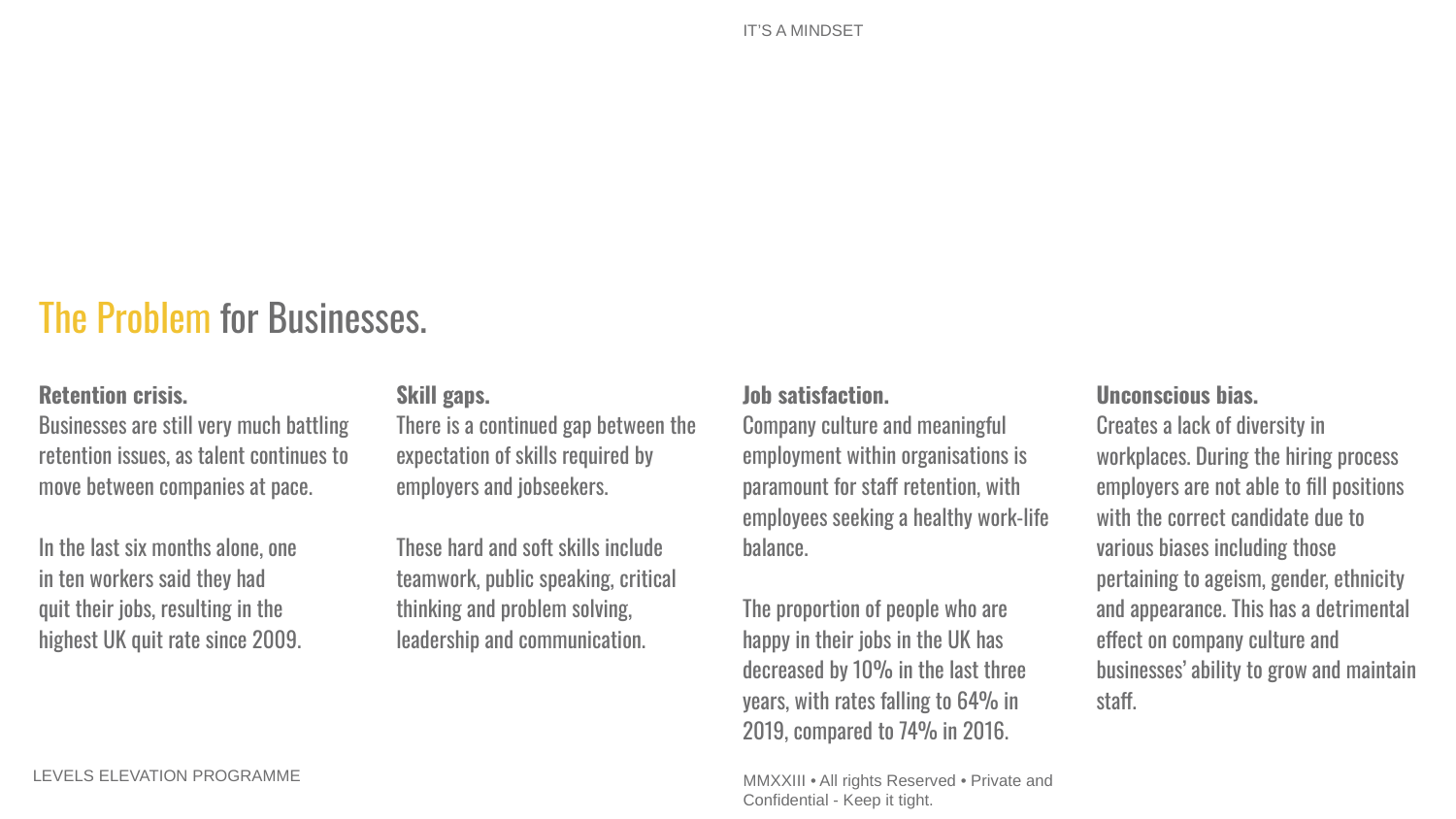

The Problem for Businesses.
Retention crisis.
Businesses are still very much battling retention issues, as talent continues to move between companies at pace.

In the last six months alone, one
in ten workers said they had
quit their jobs, resulting in the
highest UK quit rate since 2009.

Skill gaps.
There is a continued gap between the expectation of skills required by employers and jobseekers.

These hard and soft skills include teamwork, public speaking, critical thinking and problem solving, leadership and communication.

Job satisfaction.
Company culture and meaningful employment within organisations is paramount for staff retention, with employees seeking a healthy work-life balance.

The proportion of people who are happy in their jobs in the UK has decreased by 10% in the last three years, with rates falling to 64% in 2019, compared to 74% in 2016.

Unconscious bias.
Creates a lack of diversity in workplaces. During the hiring process employers are not able to fill positions with the correct candidate due to various biases including those pertaining to ageism, gender, ethnicity and appearance. This has a detrimental effect on company culture and businesses’ ability to grow and maintain staff.